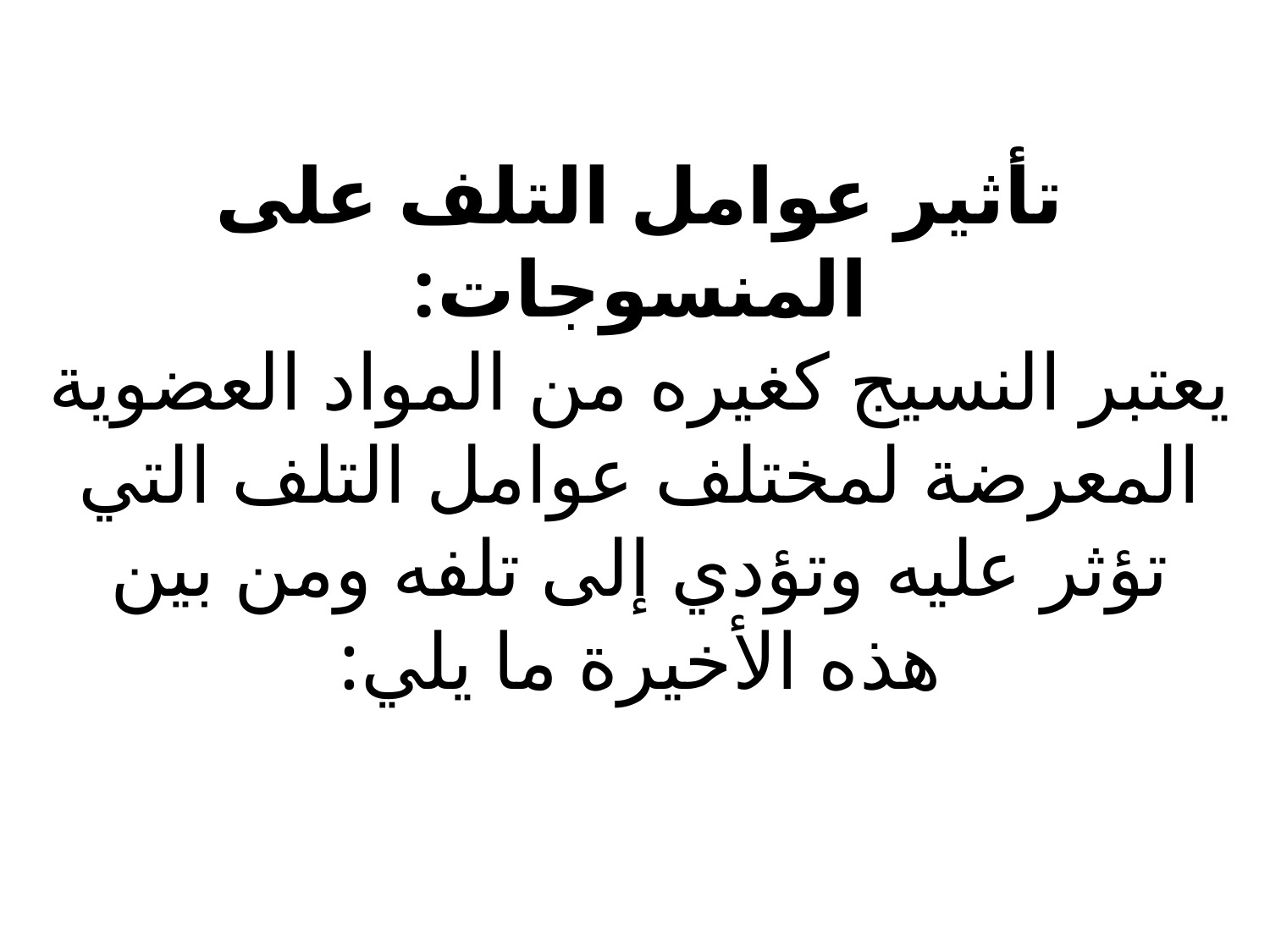

# تأثير عوامل التلف على المنسوجات: يعتبر النسيج كغيره من المواد العضوية المعرضة لمختلف عوامل التلف التي تؤثر عليه وتؤدي إلى تلفه ومن بين هذه الأخيرة ما يلي: